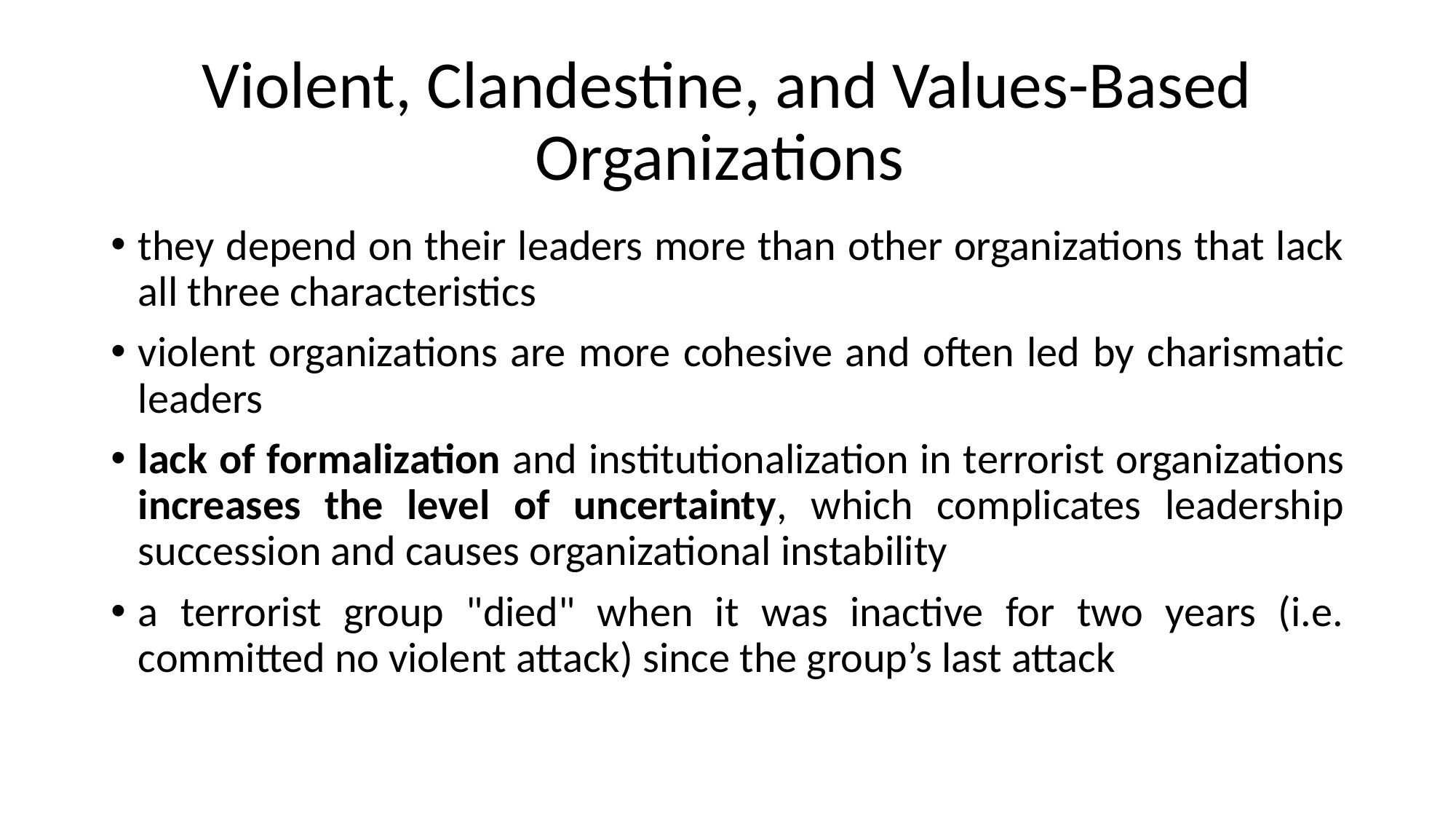

# Violent, Clandestine, and Values-Based Organizations
they depend on their leaders more than other organizations that lack all three characteristics
violent organizations are more cohesive and often led by charismatic leaders
lack of formalization and institutionalization in terrorist organizations increases the level of uncertainty, which complicates leadership succession and causes organizational instability
a terrorist group "died" when it was inactive for two years (i.e. committed no violent attack) since the group’s last attack